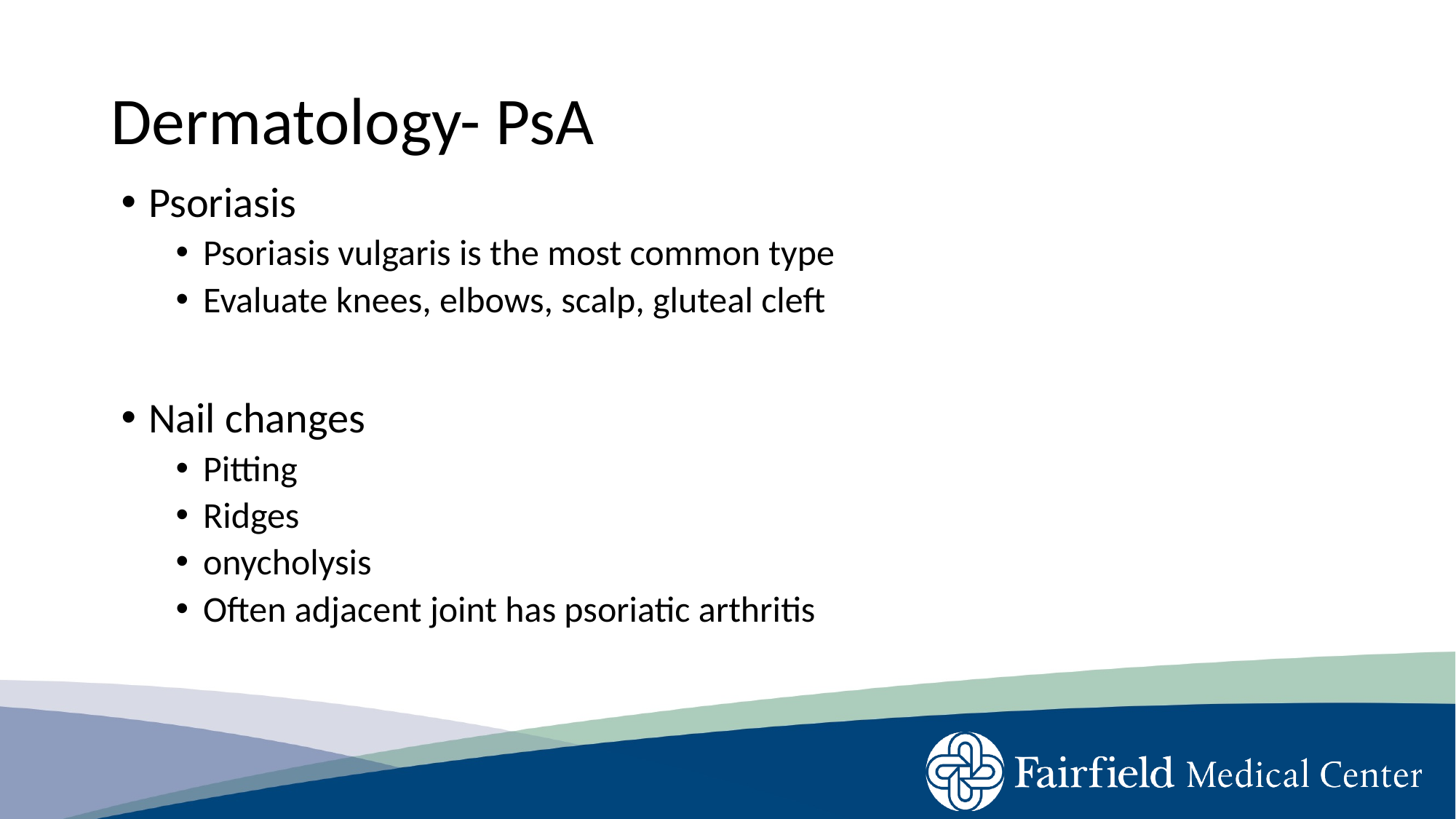

# Dermatology- PsA
Psoriasis
Psoriasis vulgaris is the most common type
Evaluate knees, elbows, scalp, gluteal cleft

Nail changes
Pitting
Ridges
onycholysis
Often adjacent joint has psoriatic arthritis